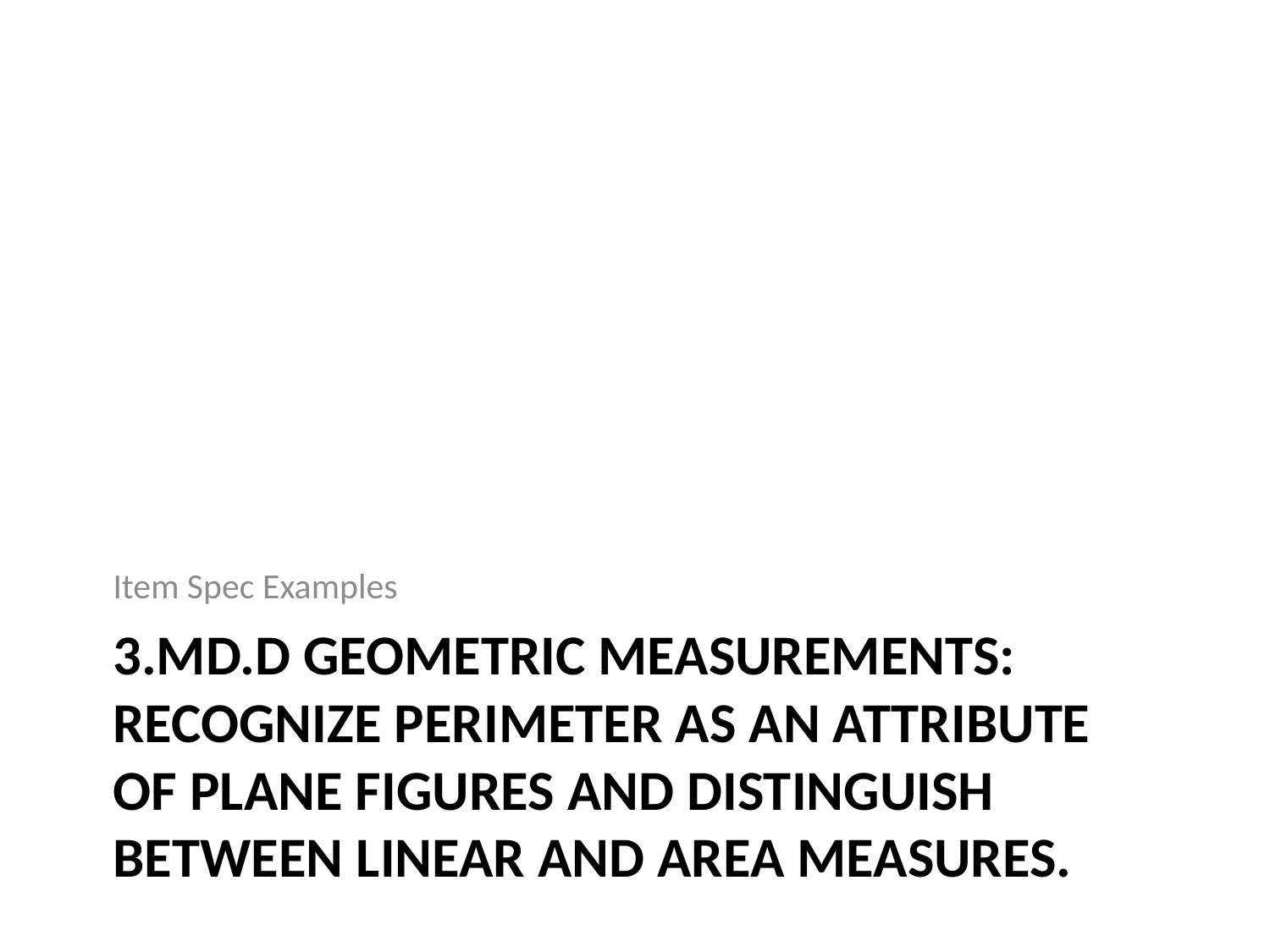

Item Spec Examples
# 3.MD.D Geometric measurements: recognize perimeter as an attribute of plane figures and distinguish between linear and area measures.